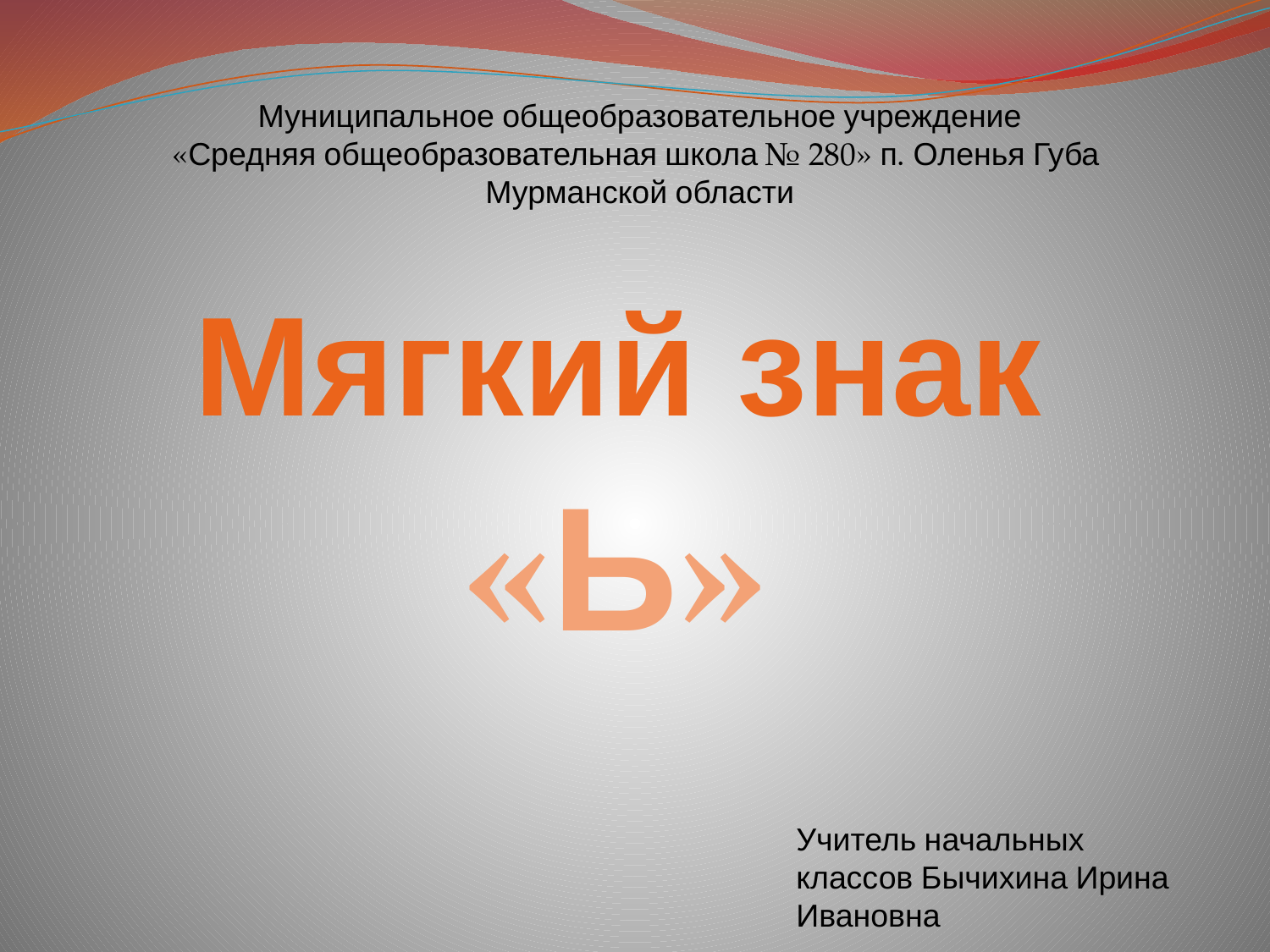

Муниципальное общеобразовательное учреждение
«Средняя общеобразовательная школа № 280» п. Оленья Губа
Мурманской области
# Мягкий знак
«Ь»
Учитель начальных классов Бычихина Ирина Ивановна